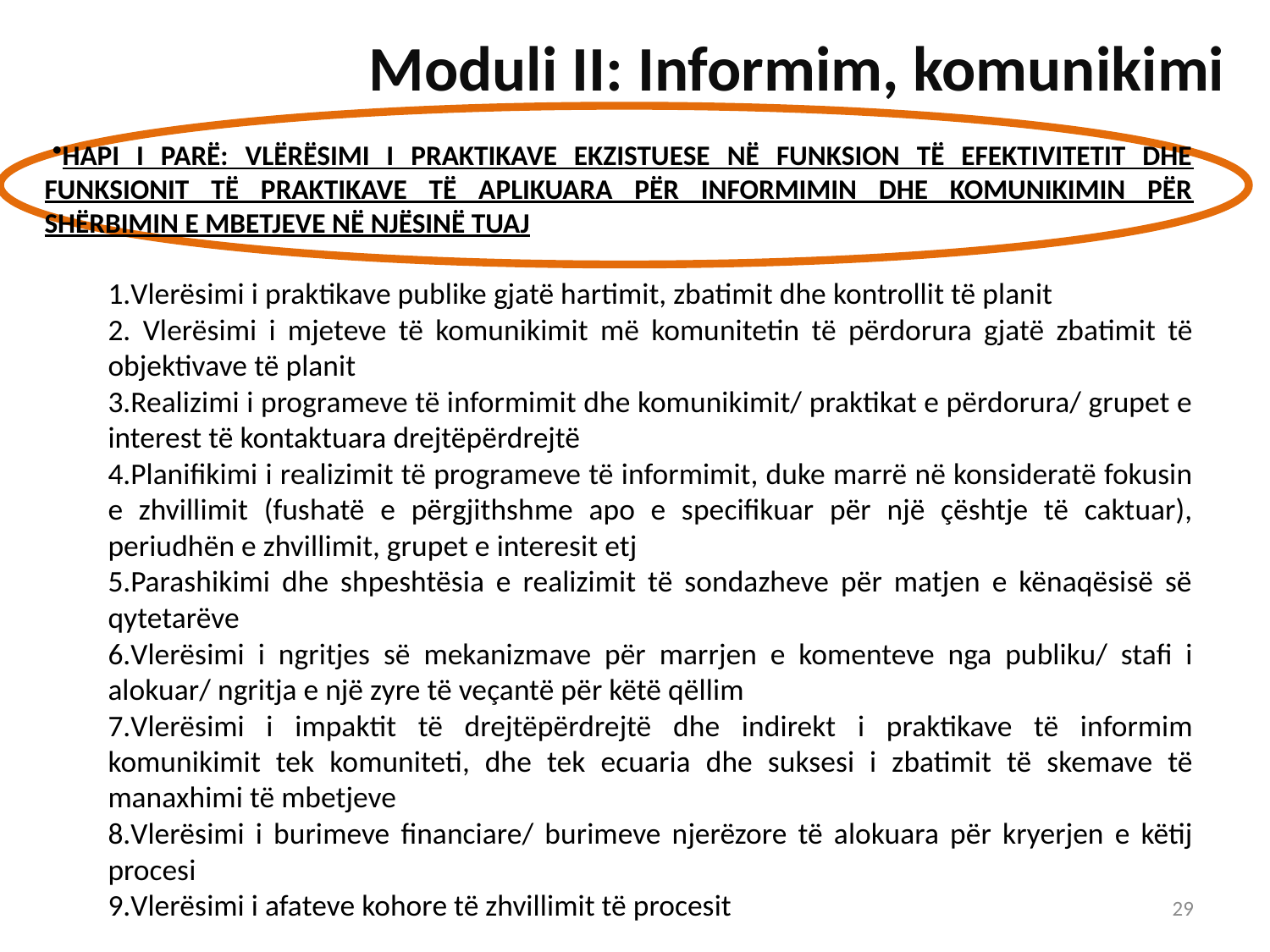

Moduli II: Informim, komunikimi

HAPI I PARË: VLËRËSIMI I PRAKTIKAVE EKZISTUESE NË FUNKSION TË EFEKTIVITETIT DHE FUNKSIONIT TË PRAKTIKAVE TË APLIKUARA PËR INFORMIMIN DHE KOMUNIKIMIN PËR SHËRBIMIN E MBETJEVE NË NJËSINË TUAJ

Vlerësimi i praktikave publike gjatë hartimit, zbatimit dhe kontrollit të planit
 Vlerësimi i mjeteve të komunikimit më komunitetin të përdorura gjatë zbatimit të objektivave të planit
Realizimi i programeve të informimit dhe komunikimit/ praktikat e përdorura/ grupet e interest të kontaktuara drejtëpërdrejtë
Planifikimi i realizimit të programeve të informimit, duke marrë në konsideratë fokusin e zhvillimit (fushatë e përgjithshme apo e specifikuar për një çështje të caktuar), periudhën e zhvillimit, grupet e interesit etj
Parashikimi dhe shpeshtësia e realizimit të sondazheve për matjen e kënaqësisë së qytetarëve
Vlerësimi i ngritjes së mekanizmave për marrjen e komenteve nga publiku/ stafi i alokuar/ ngritja e një zyre të veçantë për këtë qëllim
Vlerësimi i impaktit të drejtëpërdrejtë dhe indirekt i praktikave të informim komunikimit tek komuniteti, dhe tek ecuaria dhe suksesi i zbatimit të skemave të manaxhimi të mbetjeve
Vlerësimi i burimeve financiare/ burimeve njerëzore të alokuara për kryerjen e këtij procesi
Vlerësimi i afateve kohore të zhvillimit të procesit
29